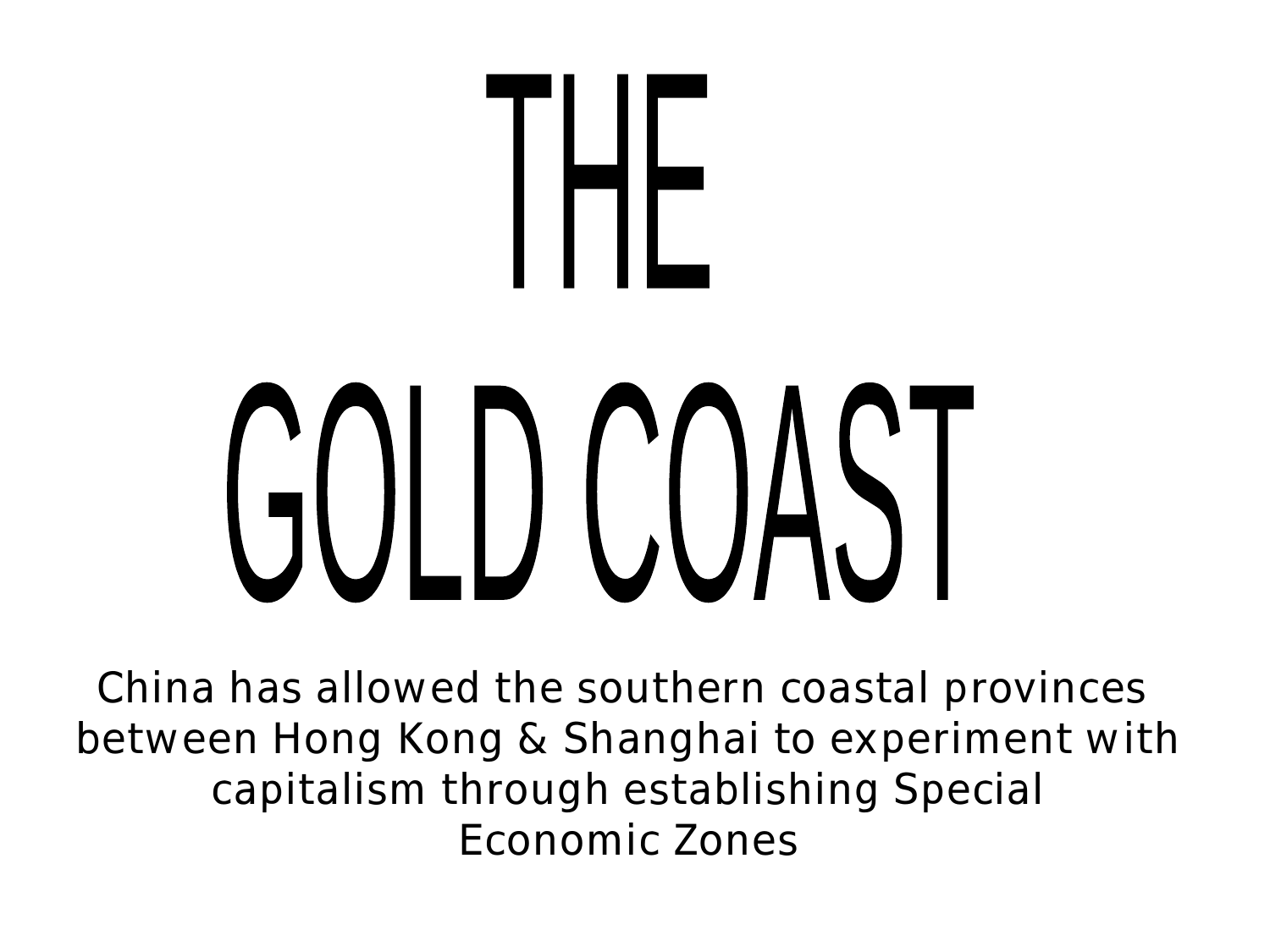

THE
GOLD COAST
China has allowed the southern coastal provinces
between Hong Kong & Shanghai to experiment with
capitalism through establishing Special
Economic Zones